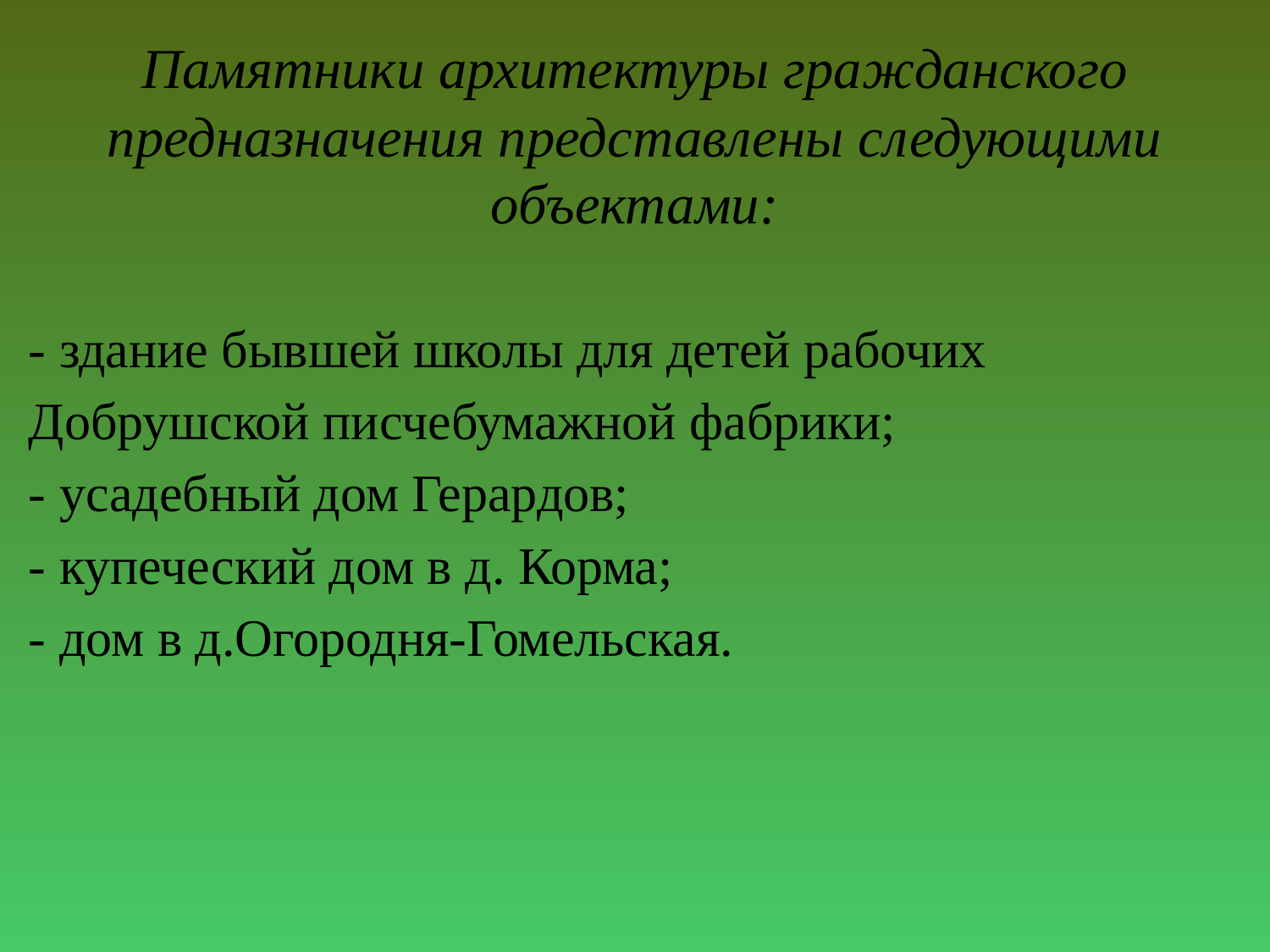

Памятники архитектуры гражданского предназначения представлены следующими объектами:
# - здание бывшей школы для детей рабочих Добрушской писчебумажной фабрики; - усадебный дом Герардов; - купеческий дом в д. Корма; - дом в д.Огородня-Гомельская.